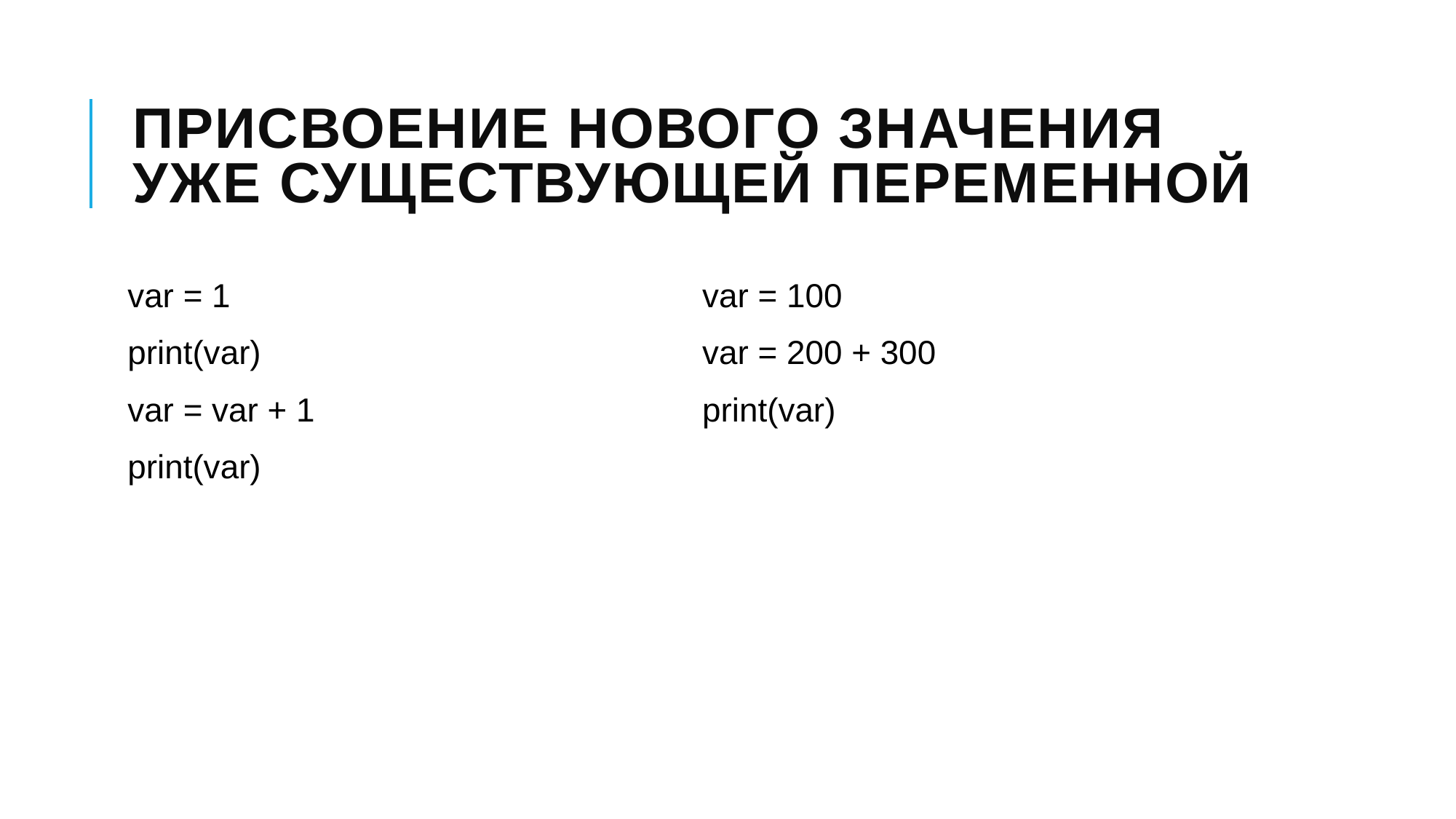

# Присвоение нового значения уже существующей переменной
var = 1
print(var)
var = var + 1
print(var)

var = 100
var = 200 + 300
print(var)